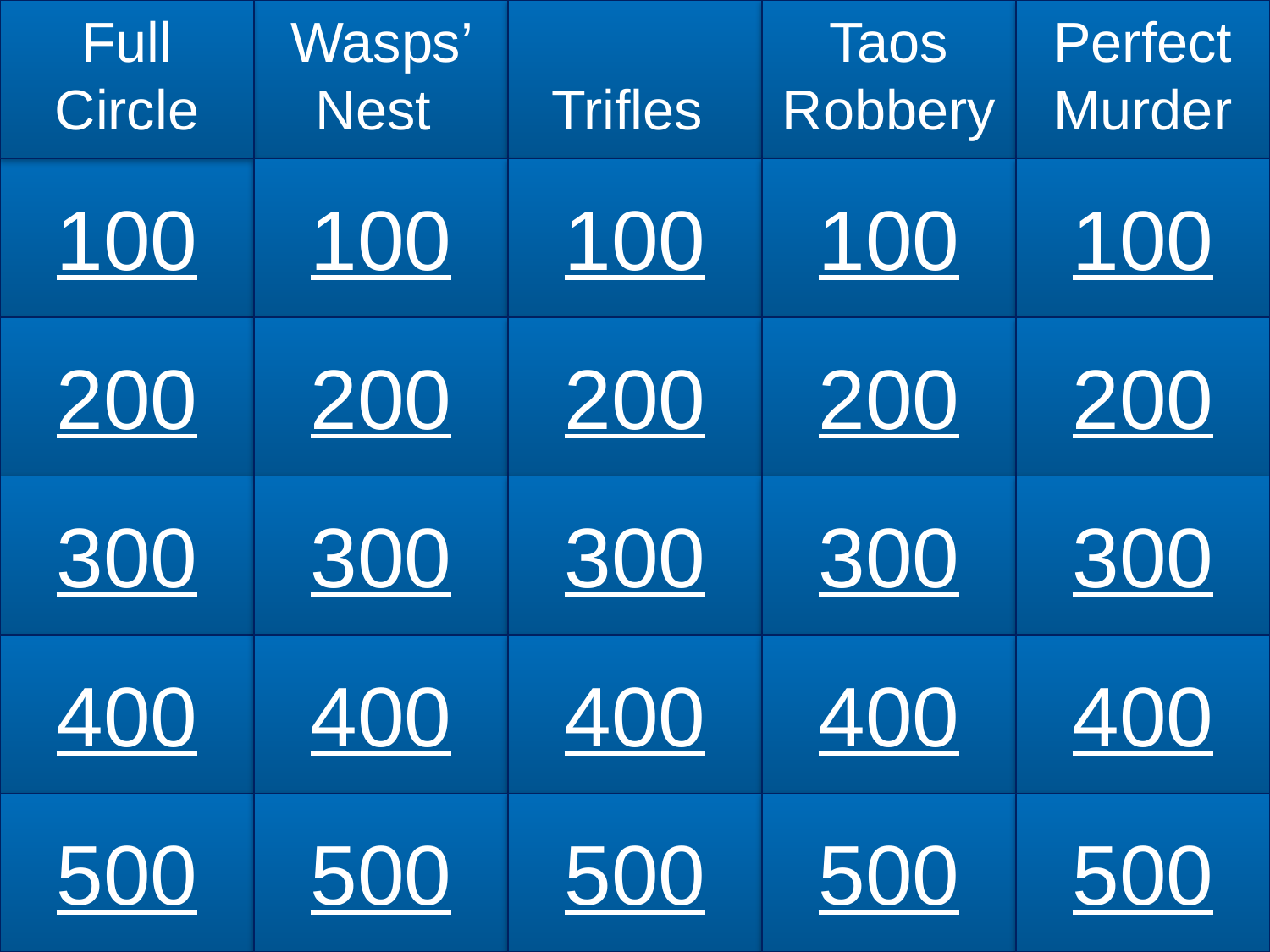

Wasps’ Nest

Trifles
Taos Robbery
Perfect Murder
Full Circle
100
100
100
100
100
200
200
200
200
200
300
300
300
300
300
400
400
400
400
400
500
500
500
500
500